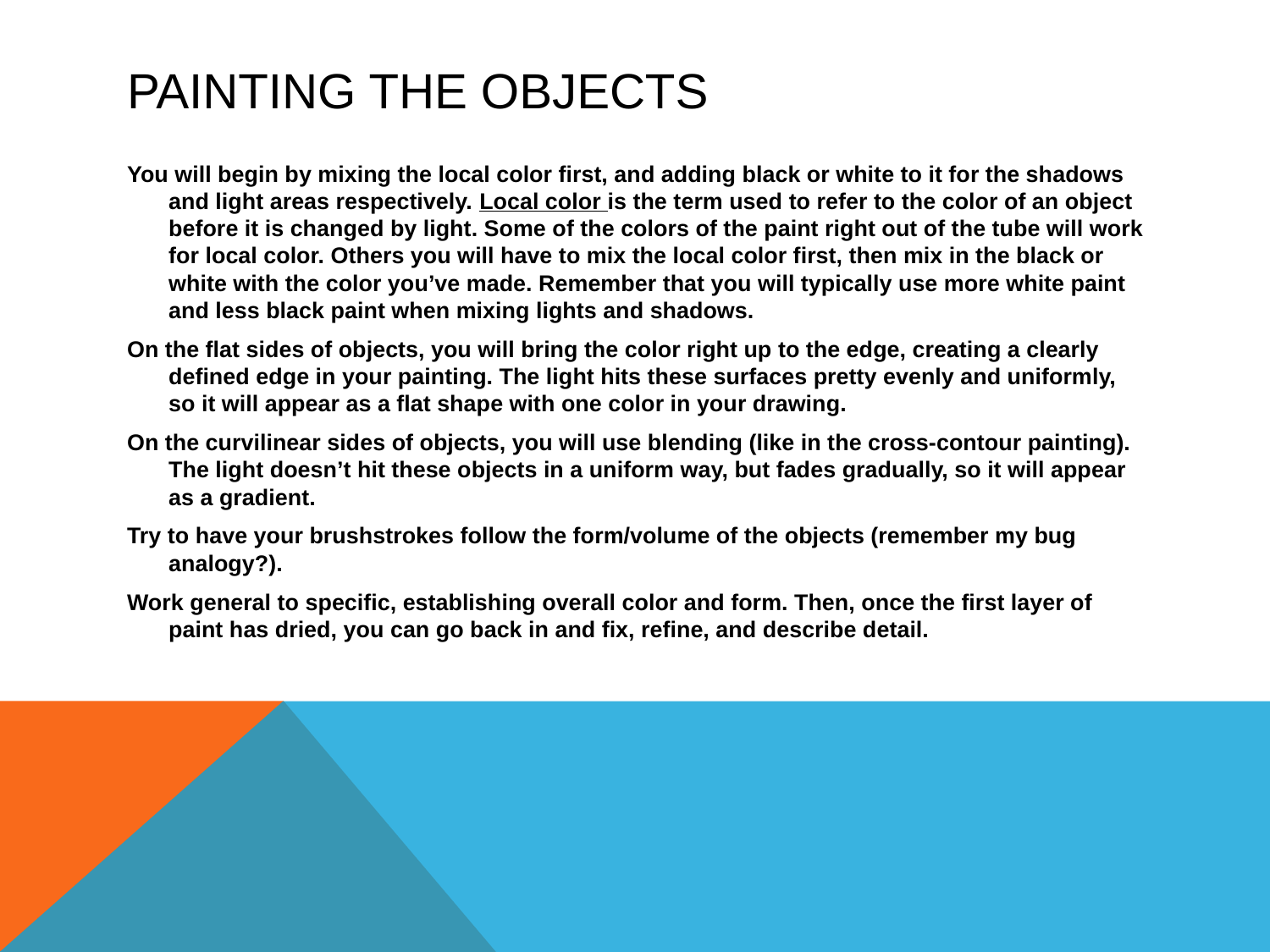

# Painting the Objects
You will begin by mixing the local color first, and adding black or white to it for the shadows and light areas respectively. Local color is the term used to refer to the color of an object before it is changed by light. Some of the colors of the paint right out of the tube will work for local color. Others you will have to mix the local color first, then mix in the black or white with the color you’ve made. Remember that you will typically use more white paint and less black paint when mixing lights and shadows.
On the flat sides of objects, you will bring the color right up to the edge, creating a clearly defined edge in your painting. The light hits these surfaces pretty evenly and uniformly, so it will appear as a flat shape with one color in your drawing.
On the curvilinear sides of objects, you will use blending (like in the cross-contour painting). The light doesn’t hit these objects in a uniform way, but fades gradually, so it will appear as a gradient.
Try to have your brushstrokes follow the form/volume of the objects (remember my bug analogy?).
Work general to specific, establishing overall color and form. Then, once the first layer of paint has dried, you can go back in and fix, refine, and describe detail.